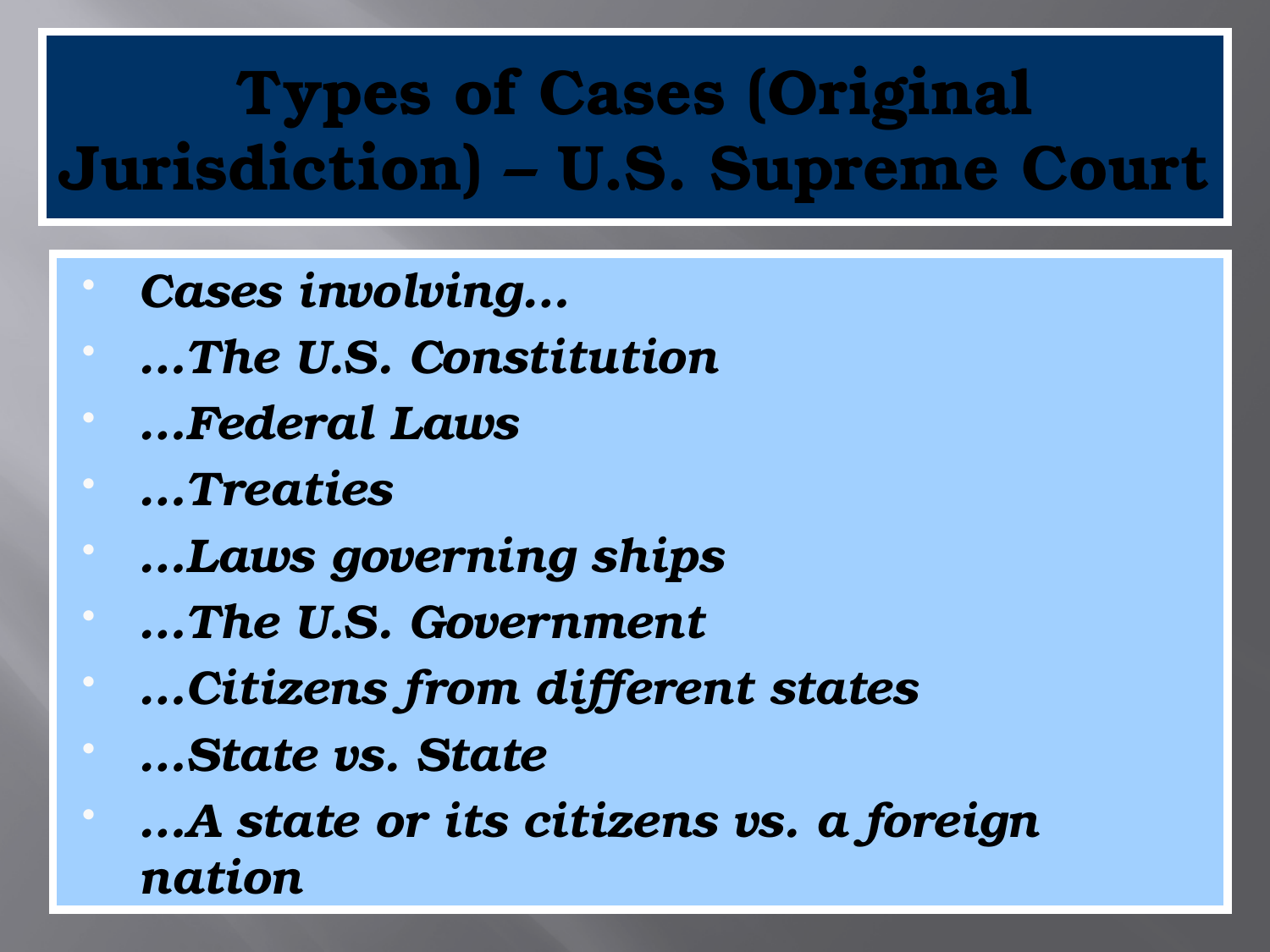

# Types of Cases (Original Jurisdiction) – U.S. Supreme Court
Cases involving…
…The U.S. Constitution
…Federal Laws
…Treaties
…Laws governing ships
…The U.S. Government
…Citizens from different states
…State vs. State
…A state or its citizens vs. a foreign nation